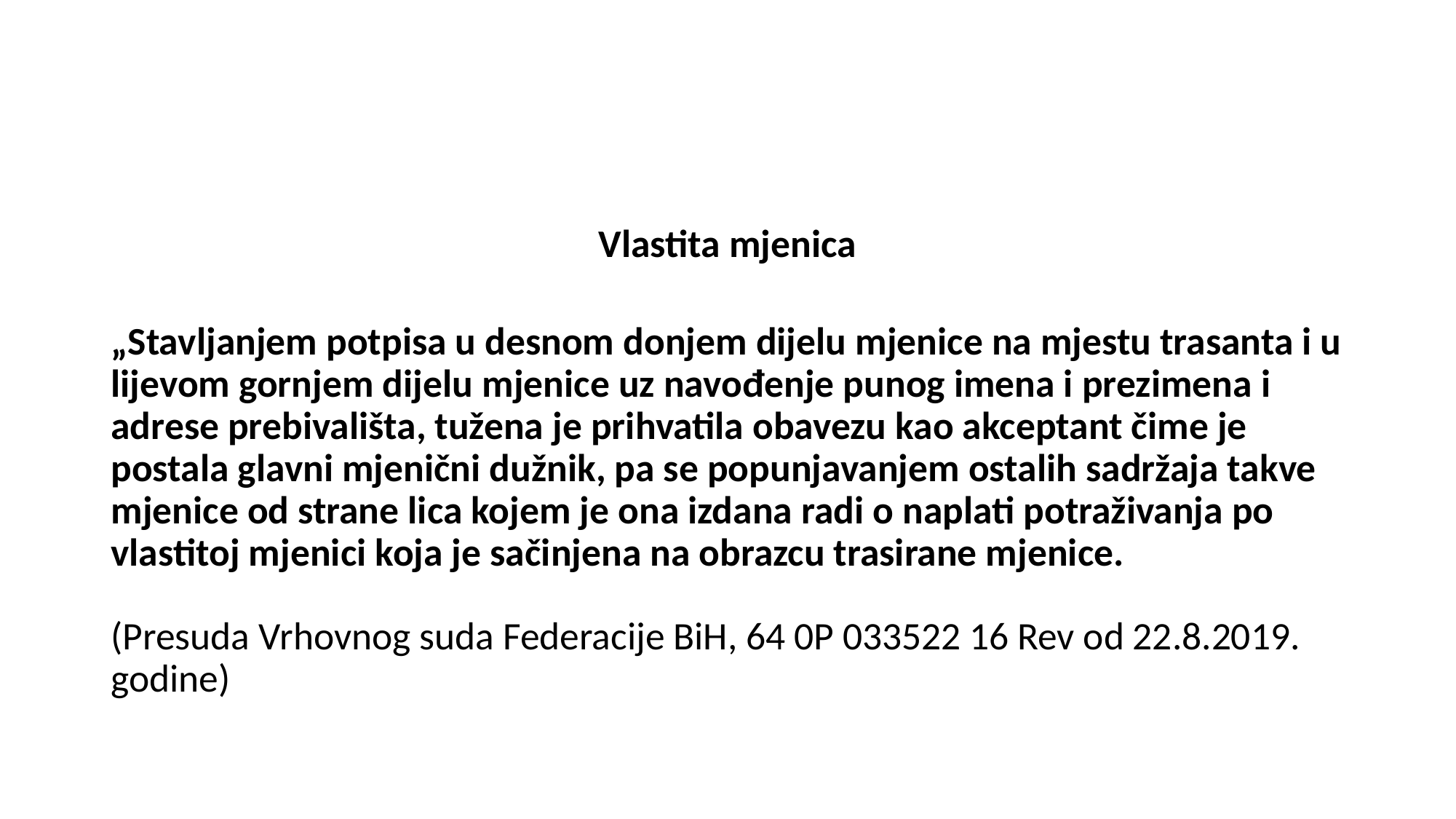

#
Vlastita mjenica
„Stavljanjem potpisa u desnom donjem dijelu mjenice na mjestu trasanta i u lijevom gornjem dijelu mjenice uz navođenje punog imena i prezimena i adrese prebivališta, tužena je prihvatila obavezu kao akceptant čime je postala glavni mjenični dužnik, pa se popunjavanjem ostalih sadržaja takve mjenice od strane lica kojem je ona izdana radi o naplati potraživanja po vlastitoj mjenici koja je sačinjena na obrazcu trasirane mjenice.
(Presuda Vrhovnog suda Federacije BiH, 64 0P 033522 16 Rev od 22.8.2019. godine)